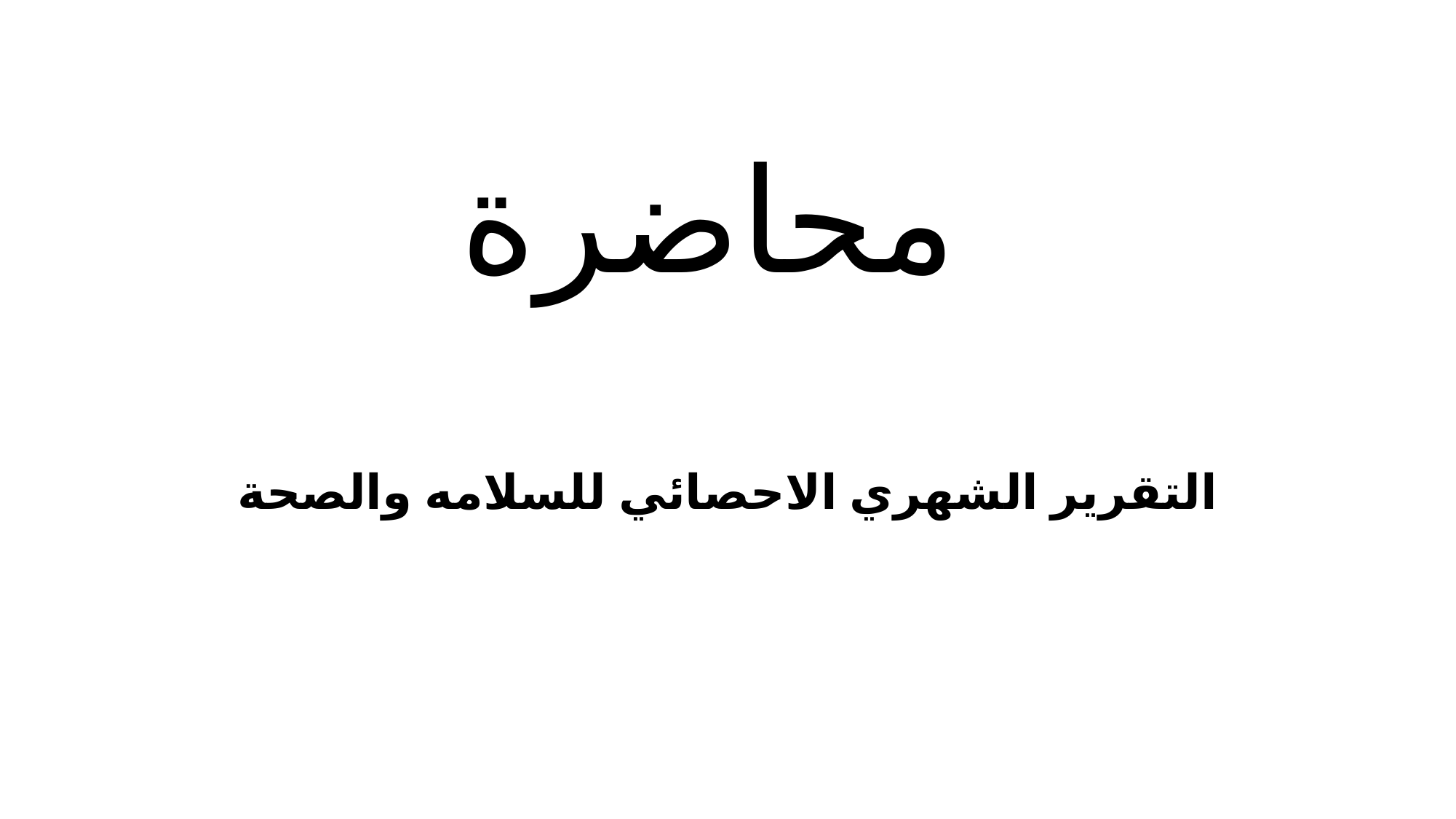

# محاضرة
التقرير الشهري الاحصائي للسلامه والصحة